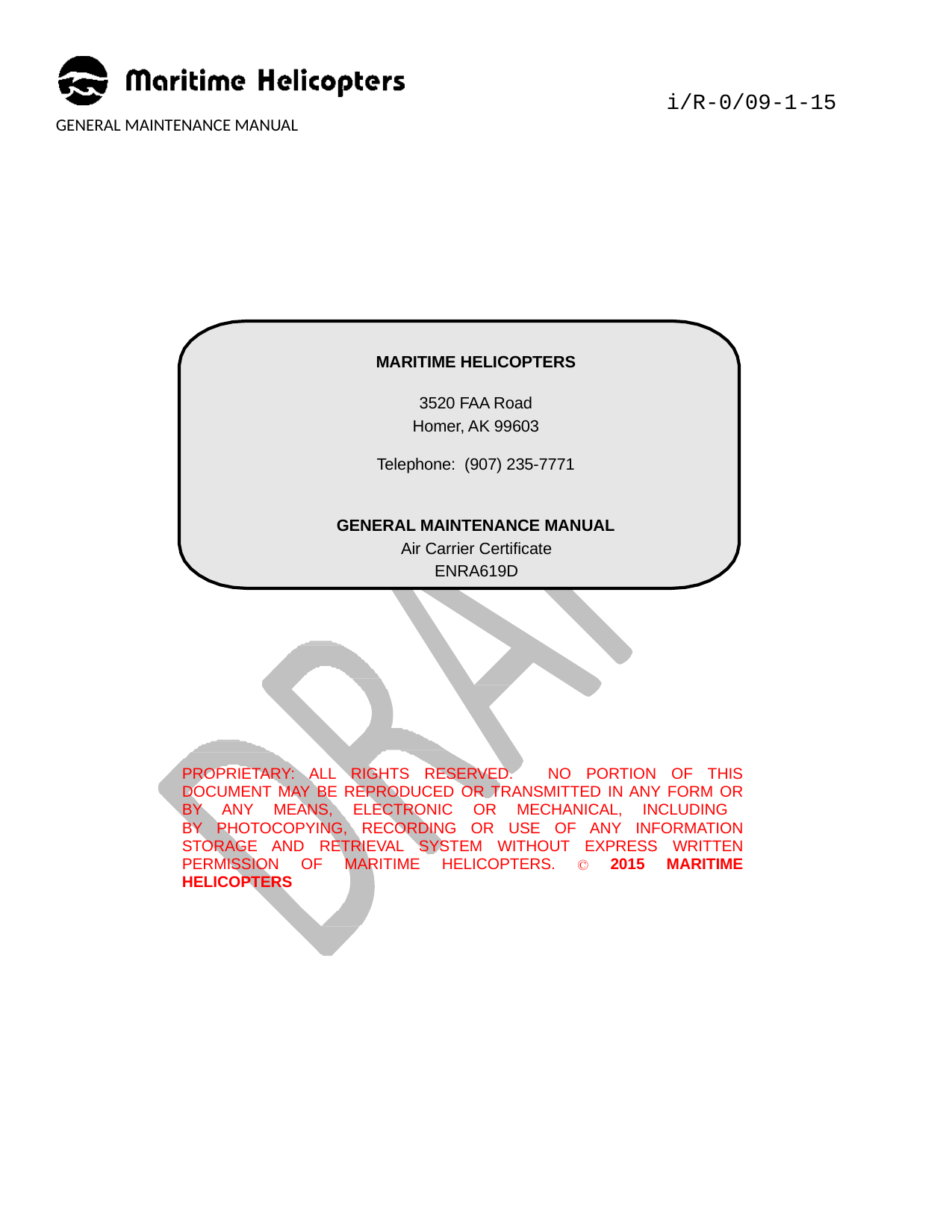

i/R-0/09-1-15
GENERAL MAINTENANCE MANUAL

MARITIME HELICOPTERS

3520 FAA Road
Homer, AK 99603

Telephone:  (907) 235-7771

GENERAL MAINTENANCE MANUAL
Air Carrier Certificate ENRA619D

PROPRIETARY:   ALL   RIGHTS   RESERVED.       NO   PORTION   OF   THIS DOCUMENT MAY BE REPRODUCED OR TRANSMITTED IN ANY FORM OR BY    ANY    MEANS,    ELECTRONIC    OR    MECHANICAL,    INCLUDING    BY PHOTOCOPYING, RECORDING OR USE OF ANY INFORMATION STORAGE AND RETRIEVAL SYSTEM WITHOUT EXPRESS WRITTEN PERMISSION OF MARITIME HELICOPTERS. © 2015 MARITIME HELICOPTERS